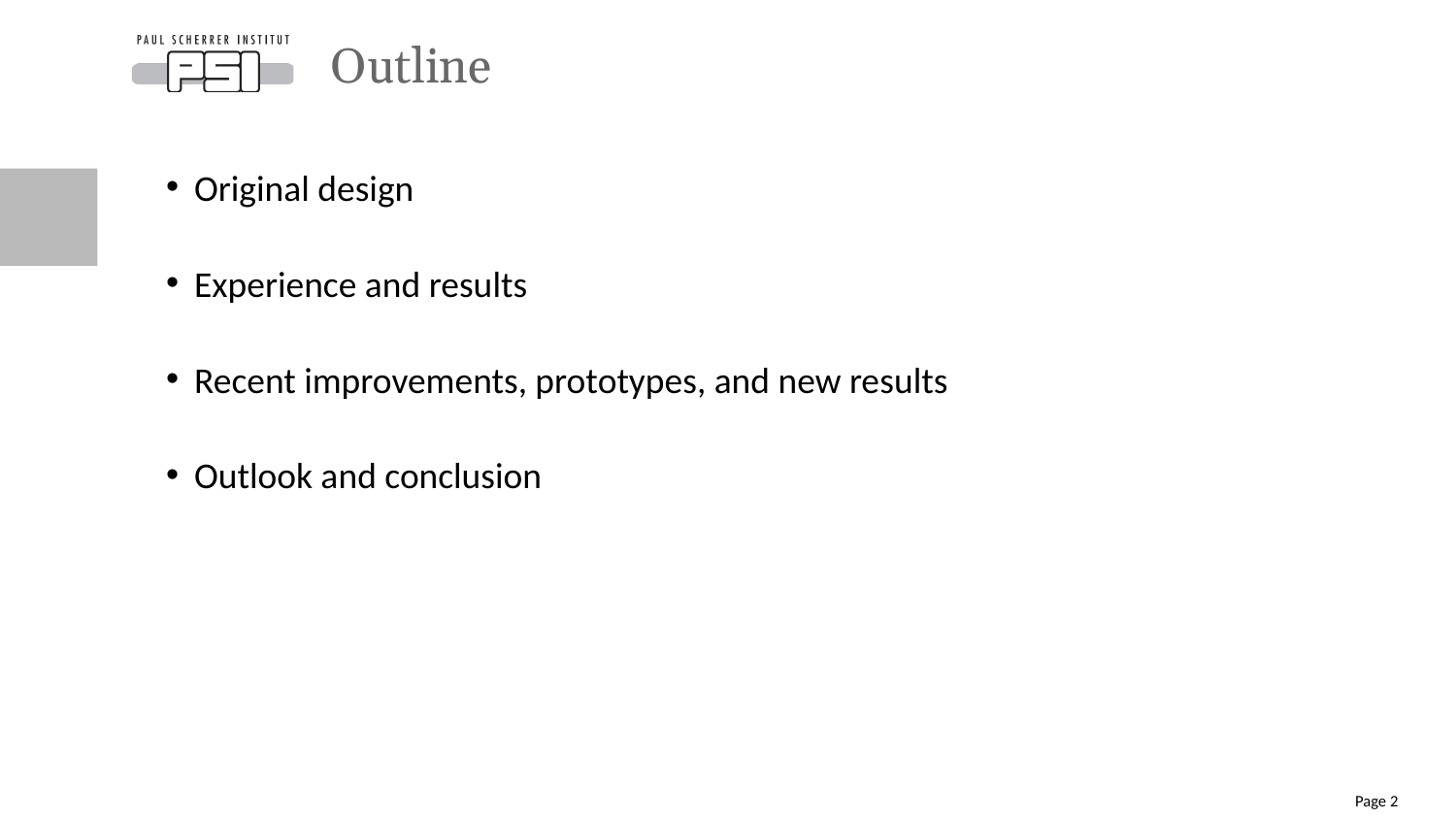

# Outline
Original design

Experience and results

Recent improvements, prototypes, and new results

Outlook and conclusion

Page 2